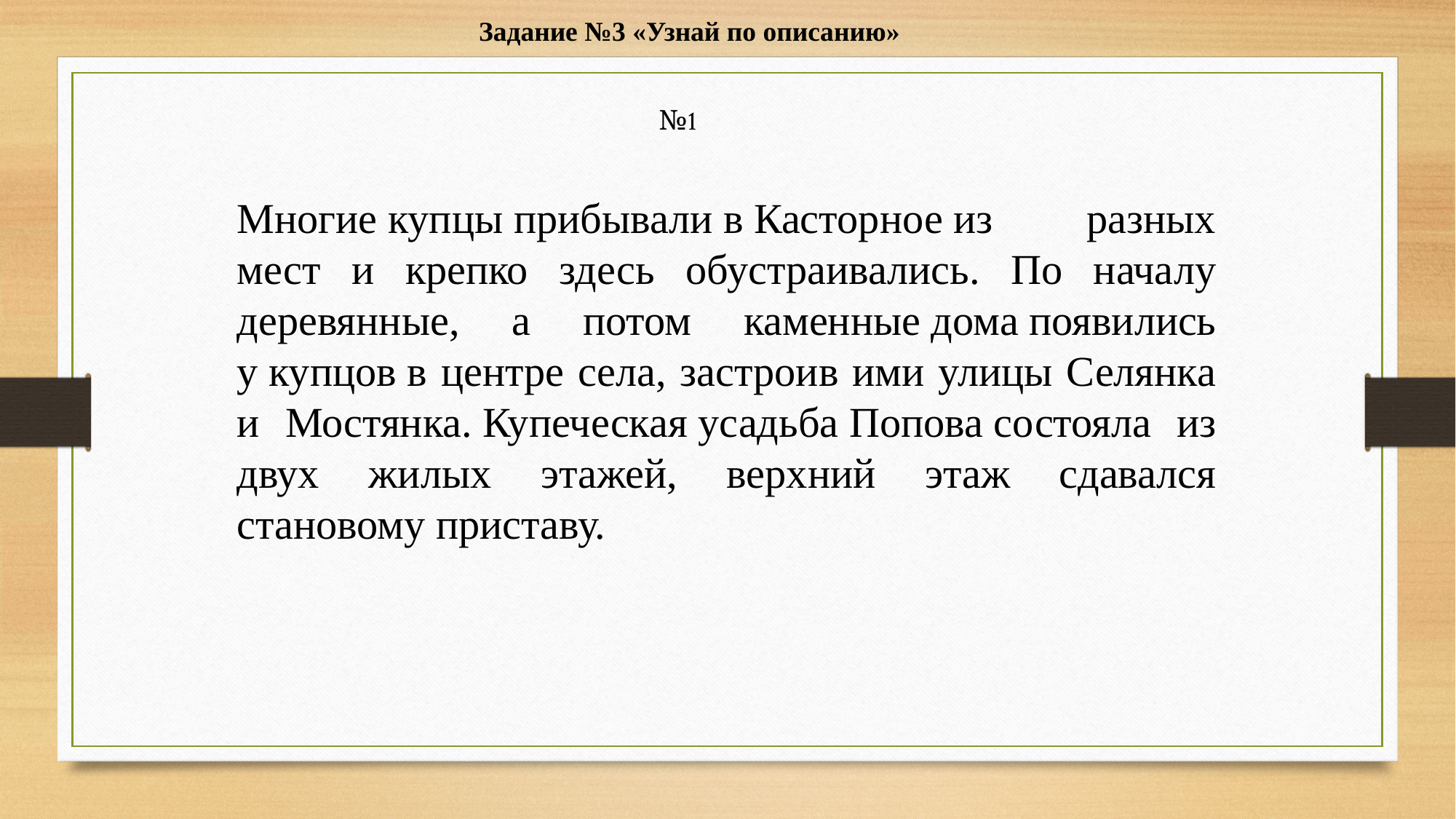

Задание №3 «Узнай по описанию»
№1
Многие купцы прибывали в Касторное из разных мест и крепко здесь обустраивались. По началу деревянные, а потом каменные дома появились у купцов в центре села, застроив ими улицы Селянка и Мостянка. Купеческая усадьба Попова состояла из двух жилых этажей, верхний этаж сдавался становому приставу.